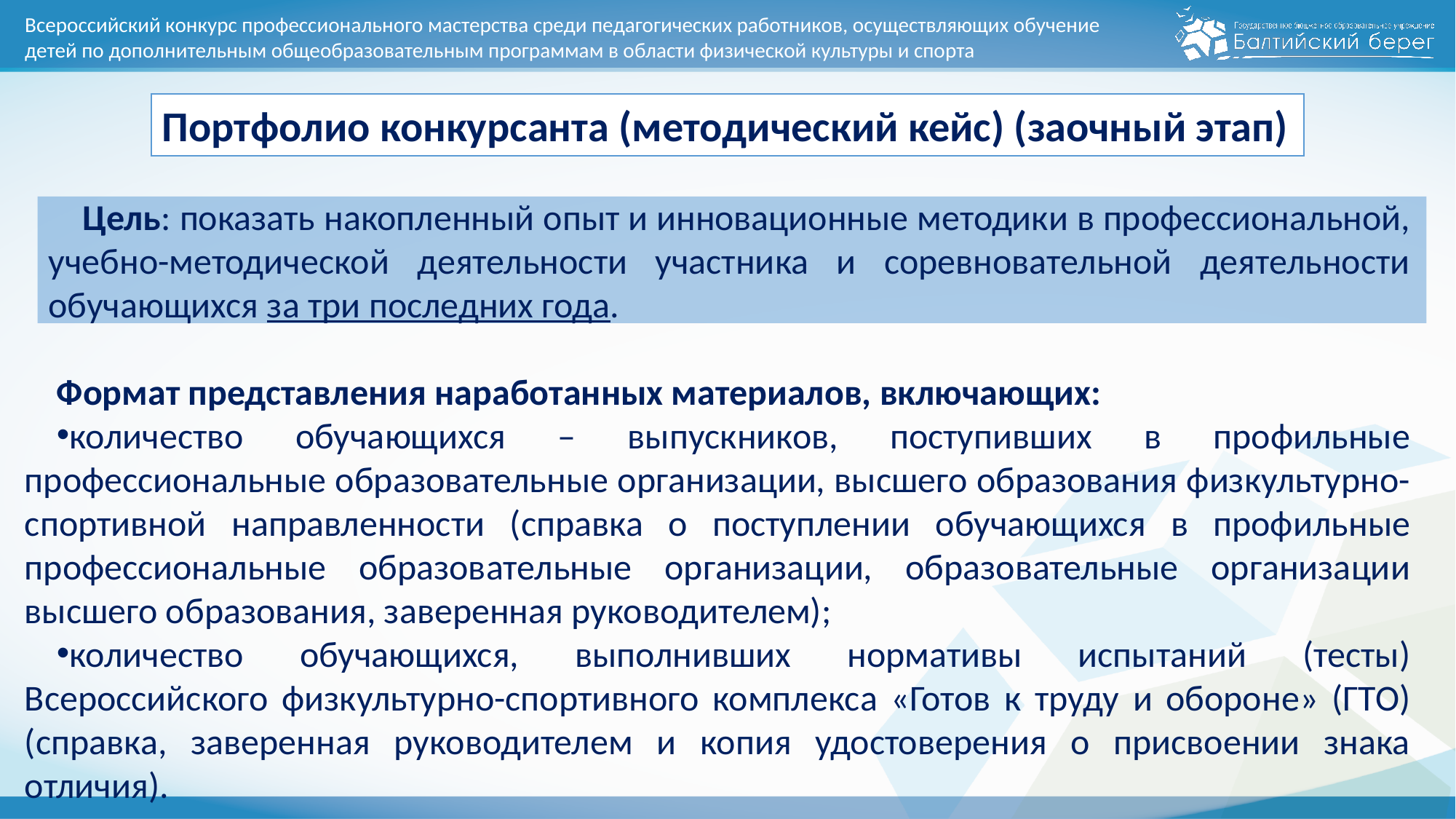

# Всероссийский конкурс профессионального мастерства среди педагогических работников, осуществляющих обучение детей по дополнительным общеобразовательным программам в области физической культуры и спорта
Портфолио конкурсанта (методический кейс) (заочный этап)
Цель: показать накопленный опыт и инновационные методики в профессиональной, учебно-методической деятельности участника и соревновательной деятельности обучающихся за три последних года.
Формат представления наработанных материалов, включающих:
количество обучающихся – выпускников, поступивших в профильные профессиональные образовательные организации, высшего образования физкультурно-спортивной направленности (справка о поступлении обучающихся в профильные профессиональные образовательные организации, образовательные организации высшего образования, заверенная руководителем);
количество обучающихся, выполнивших нормативы испытаний (тесты) Всероссийского физкультурно-спортивного комплекса «Готов к труду и обороне» (ГТО) (справка, заверенная руководителем и копия удостоверения о присвоении знака отличия).